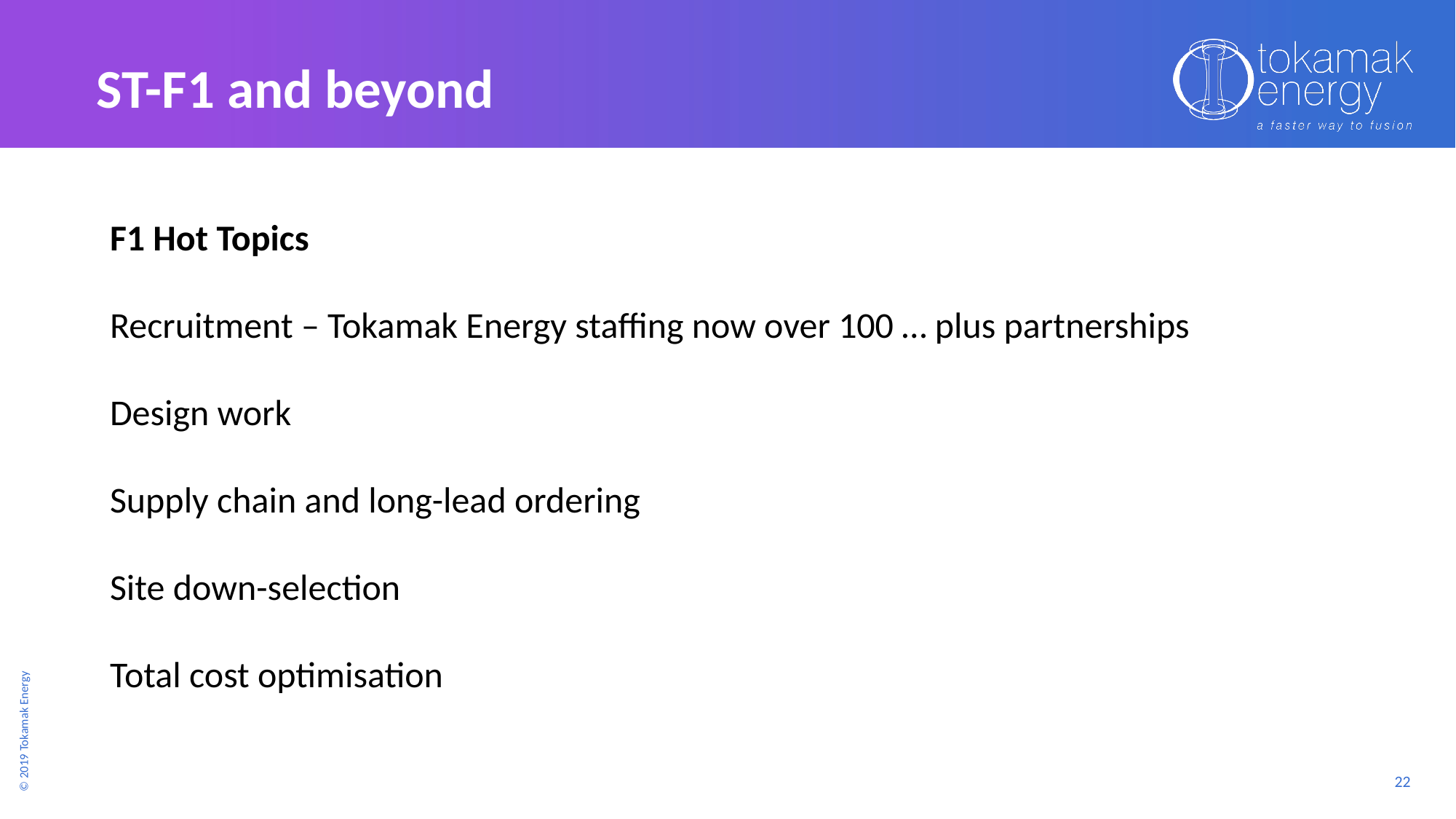

# ST-F1 and beyond
F1 Hot Topics

Recruitment – Tokamak Energy staffing now over 100 … plus partnerships

Design work

Supply chain and long-lead ordering

Site down-selection

Total cost optimisation

22